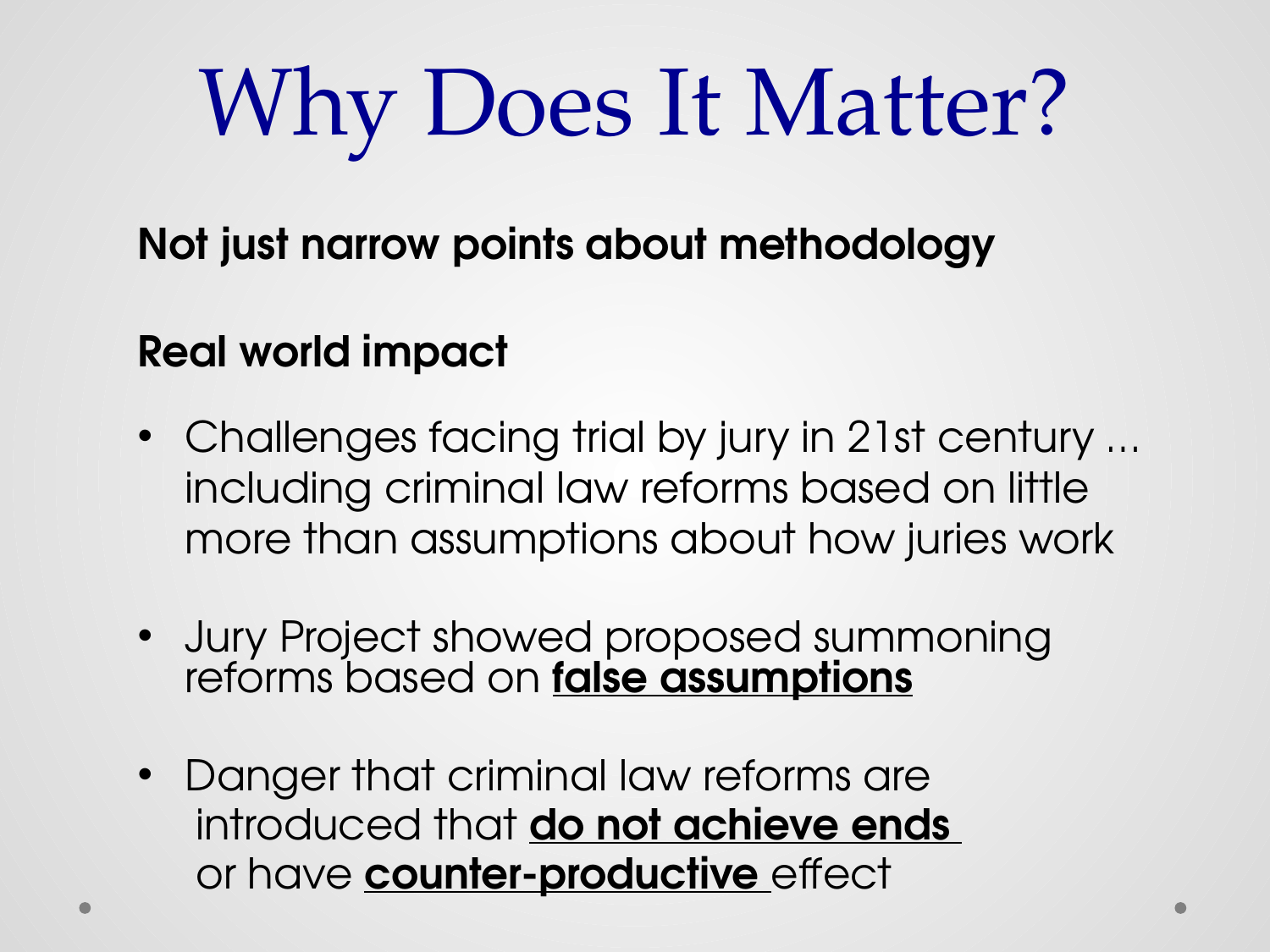

# Why Does It Matter?
Not just narrow points about methodology

Real world impact

Challenges facing trial by jury in 21st century … including criminal law reforms based on little more than assumptions about how juries work

Jury Project showed proposed summoning reforms based on false assumptions

Danger that criminal law reforms are
     introduced that do not achieve ends
     or have counter-productive effect